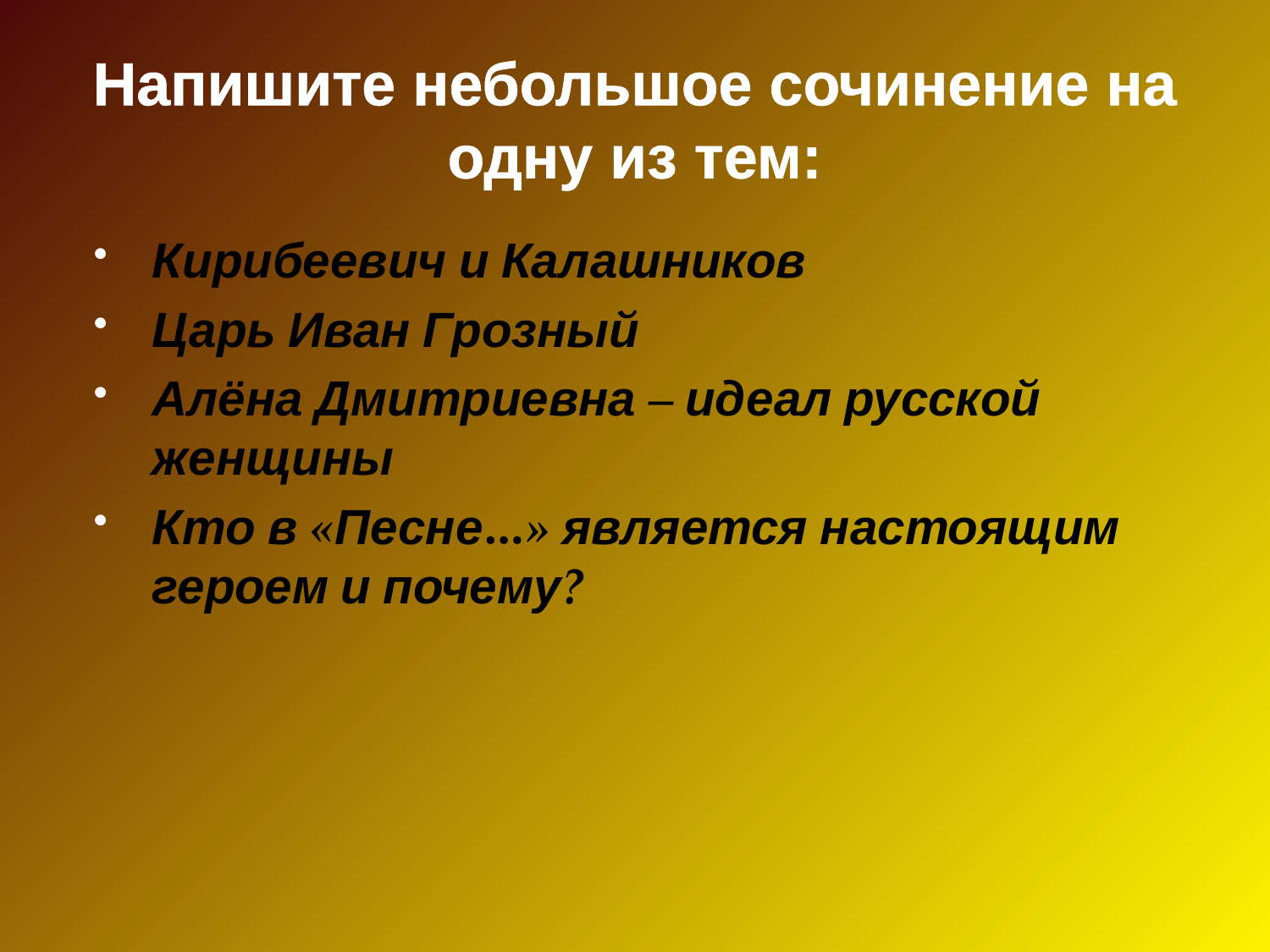

# Напишите небольшое сочинение на одну из тем:
Кирибеевич и Калашников
Царь Иван Грозный
Алёна Дмитриевна – идеал русской женщины
Кто в «Песне…» является настоящим героем и почему?